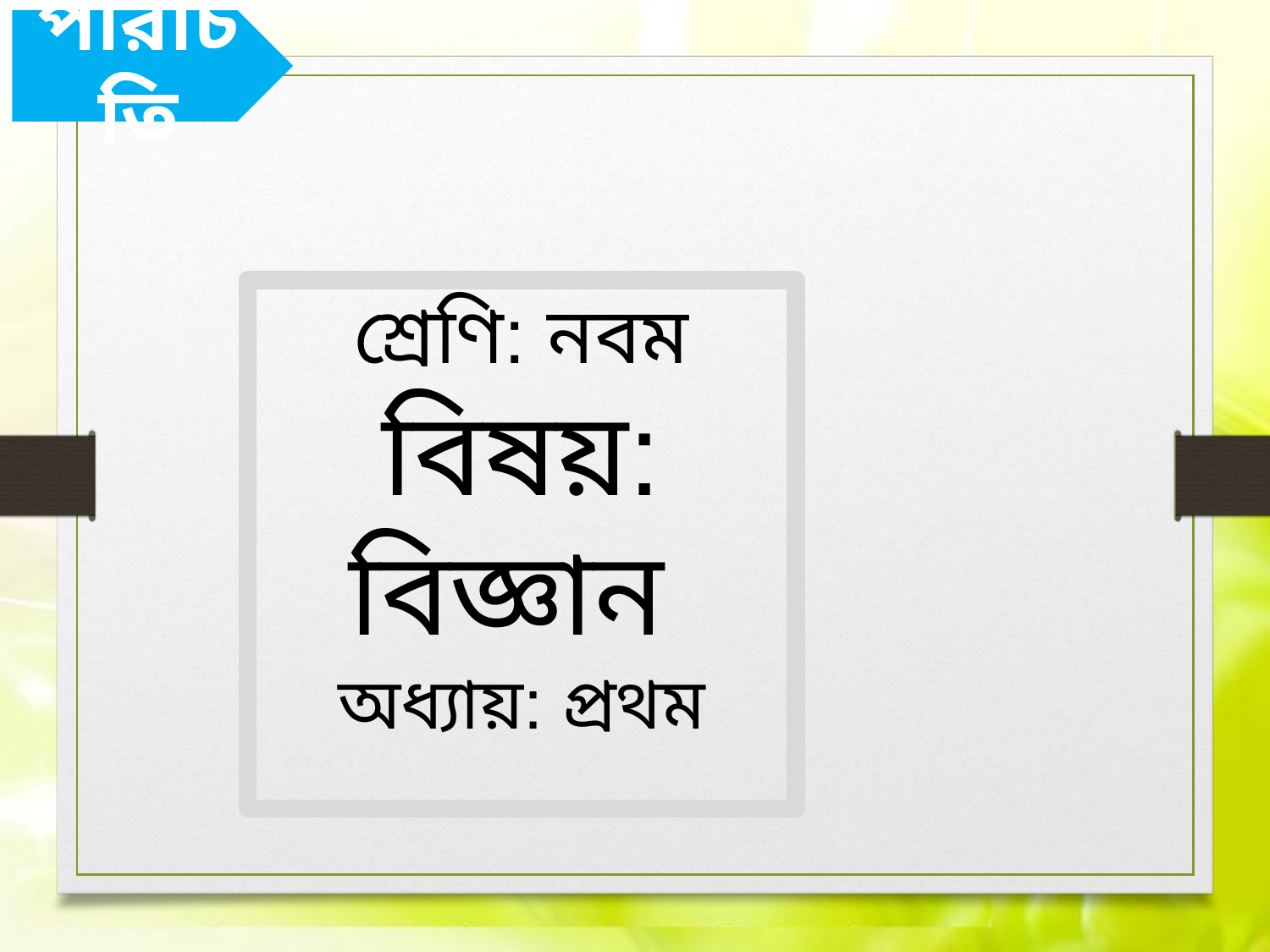

পরিচিতি
শ্রেণি: নবম
বিষয়: বিজ্ঞান
অধ্যায়: প্রথম